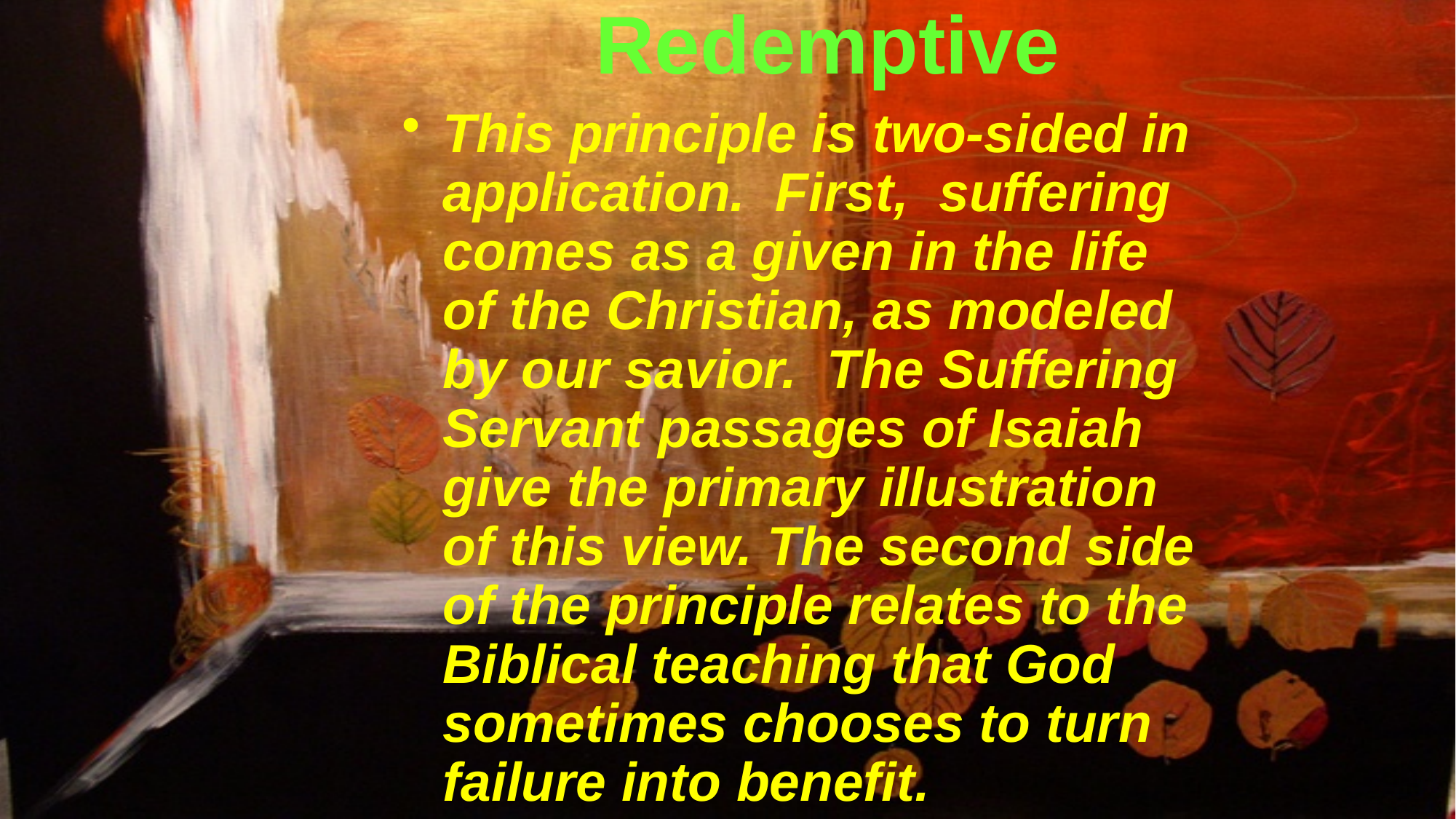

# Redemptive
This principle is two-sided in application.  First,  suffering comes as a given in the life   of the Christian, as modeled by our savior.  The Suffering Servant passages of Isaiah give the primary illustration  of this view. The second side of the principle relates to the Biblical teaching that God sometimes chooses to turn failure into benefit.